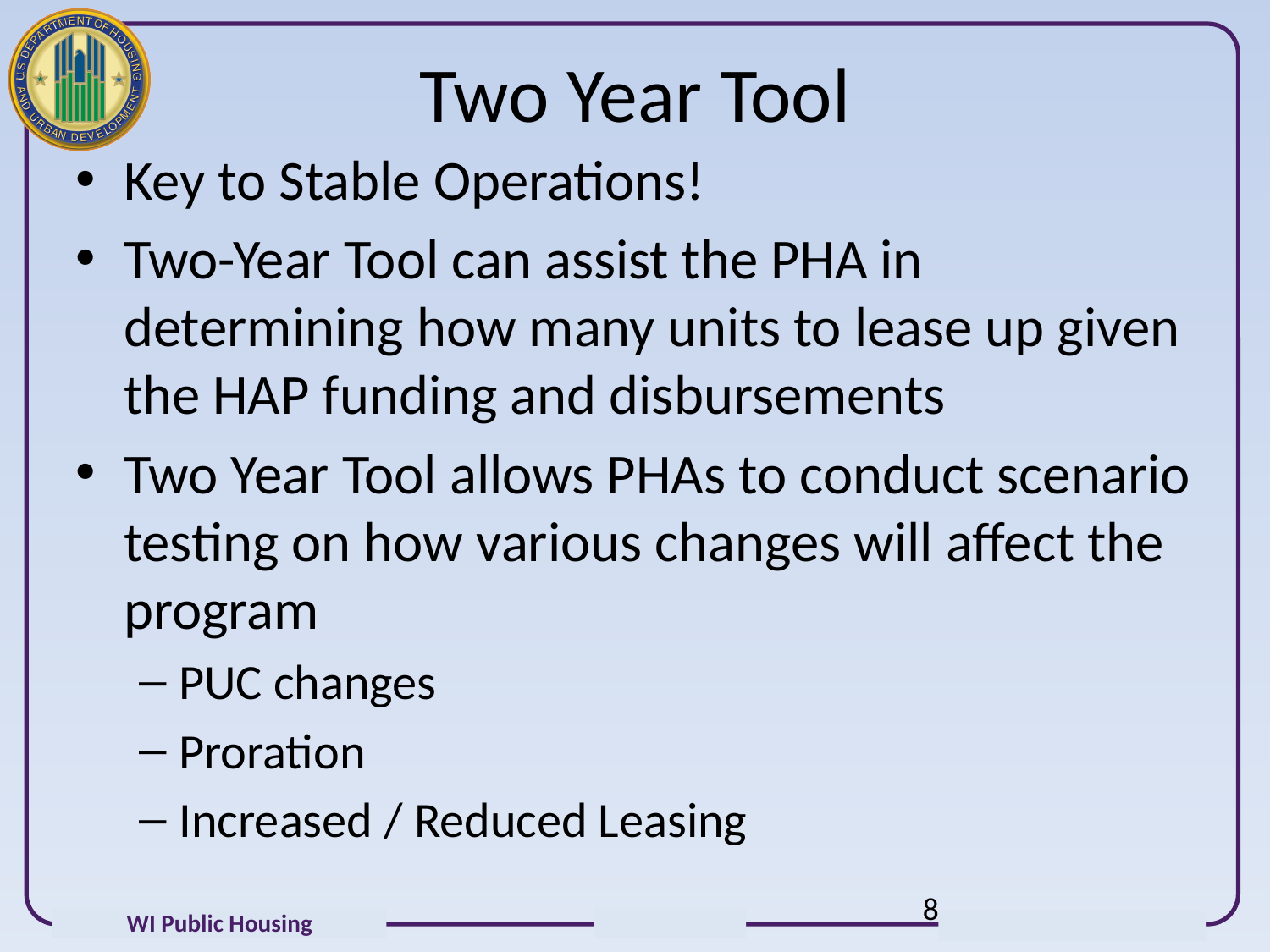

# Two Year Tool
Key to Stable Operations!
Two-Year Tool can assist the PHA in determining how many units to lease up given the HAP funding and disbursements
Two Year Tool allows PHAs to conduct scenario testing on how various changes will affect the program
PUC changes
Proration
Increased / Reduced Leasing
8